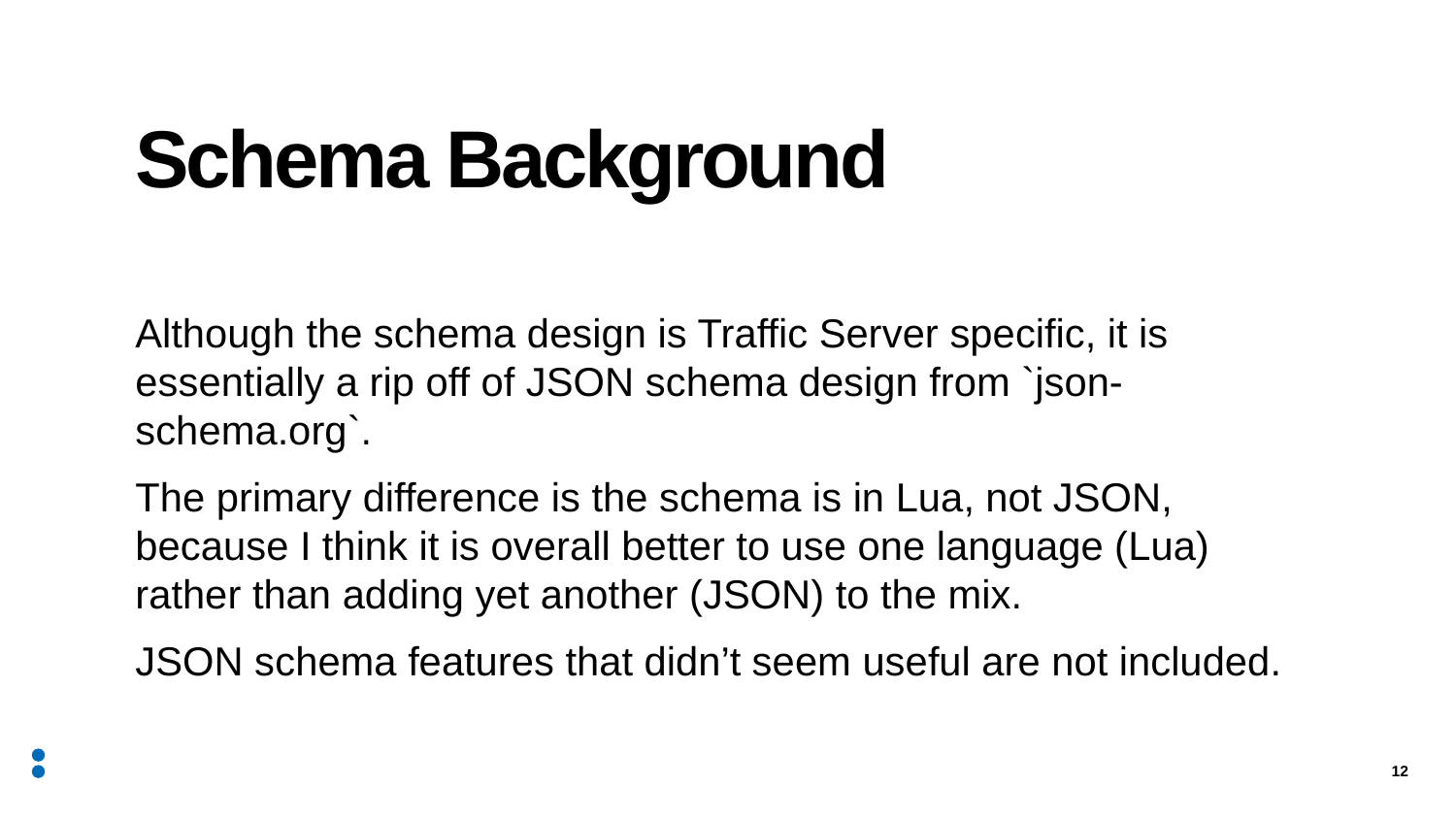

# Schema Background
Although the schema design is Traffic Server specific, it is essentially a rip off of JSON schema design from `json-schema.org`.
The primary difference is the schema is in Lua, not JSON, because I think it is overall better to use one language (Lua) rather than adding yet another (JSON) to the mix.
JSON schema features that didn’t seem useful are not included.
12